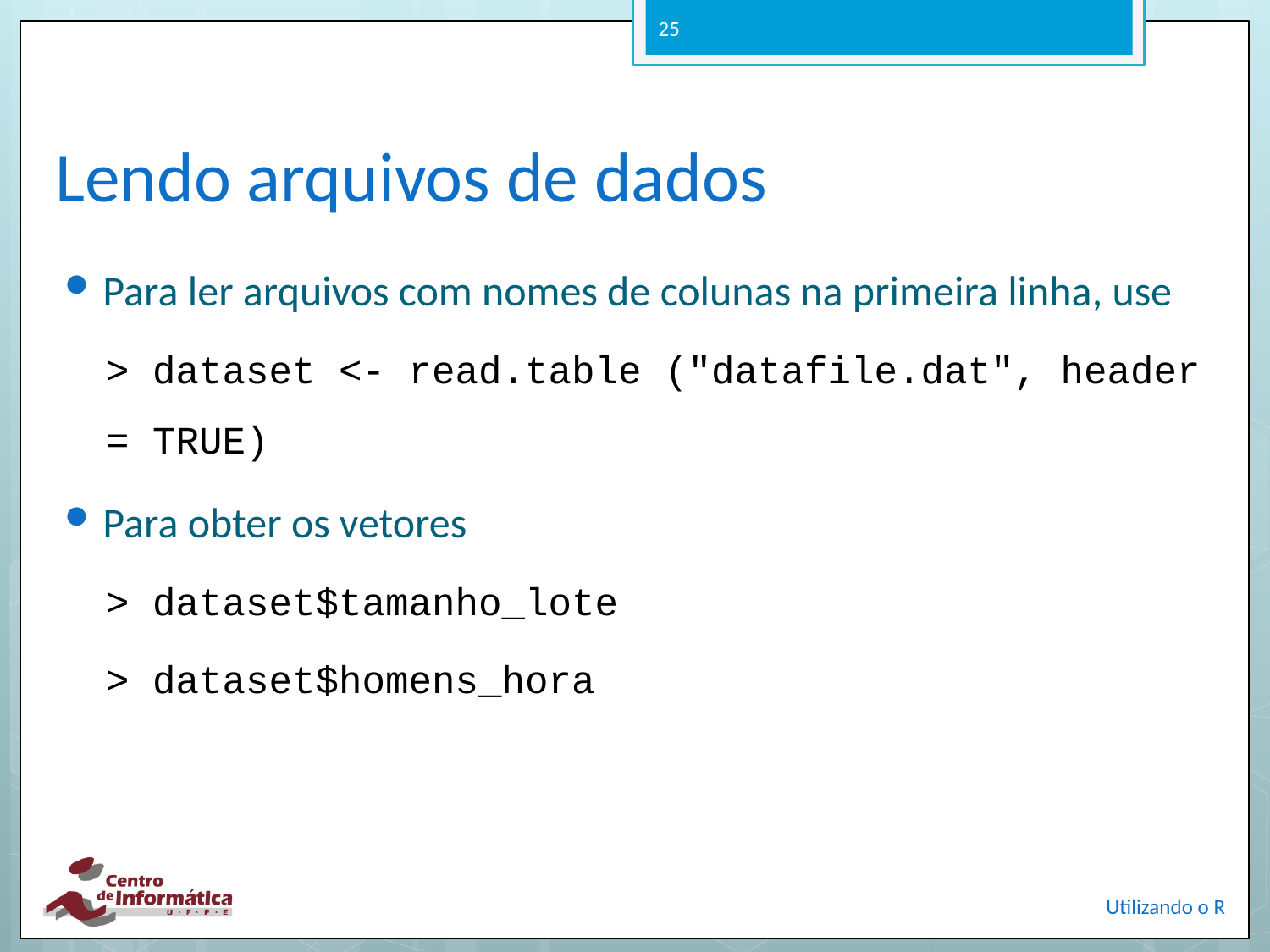

25
# Lendo arquivos de dados
Para ler arquivos com nomes de colunas na primeira linha, use
> dataset <- read.table ("datafile.dat", header = TRUE)
Para obter os vetores
> dataset$tamanho_lote
> dataset$homens_hora
Utilizando o R